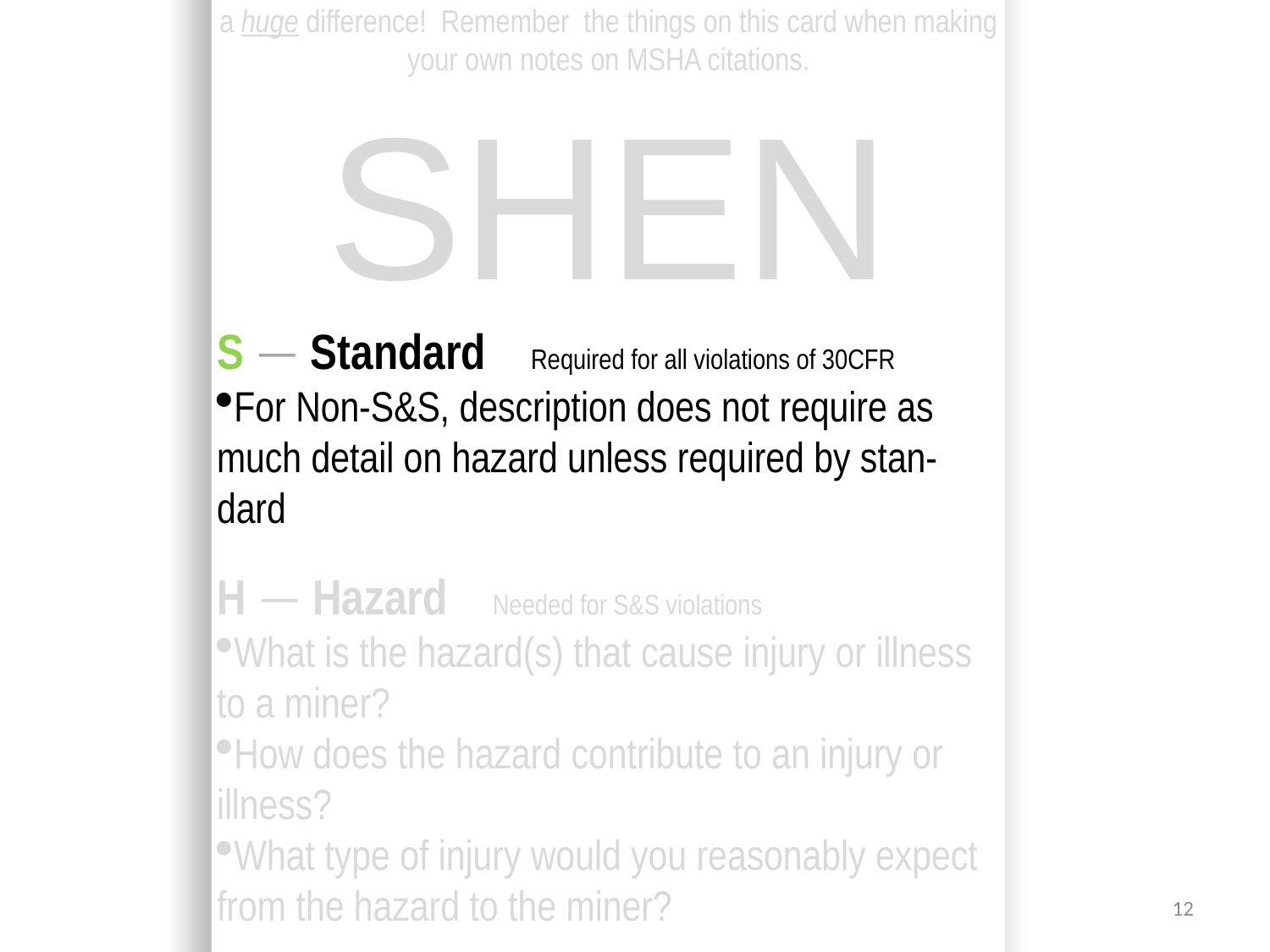

Your notes about MSHA citations can make
a huge difference!  Remember  the things on this card when making your own notes on MSHA citations.
SHEN
S — Standard    Required for all violations of 30CFR
For Non-S&S, description does not require as much detail on hazard unless required by stan-dard

H — Hazard    Needed for S&S violations
What is the hazard(s) that cause injury or illness to a miner?
How does the hazard contribute to an injury or illness?
What type of injury would you reasonably expect from the hazard to the miner?

E — Exposure    Needed for S&S violations
In what way is a miner or miners exposed to the hazard?
Who would be exposed?
How many miners would reasonably be exposed?
Over what period of time did the condition/hazard exist?

12